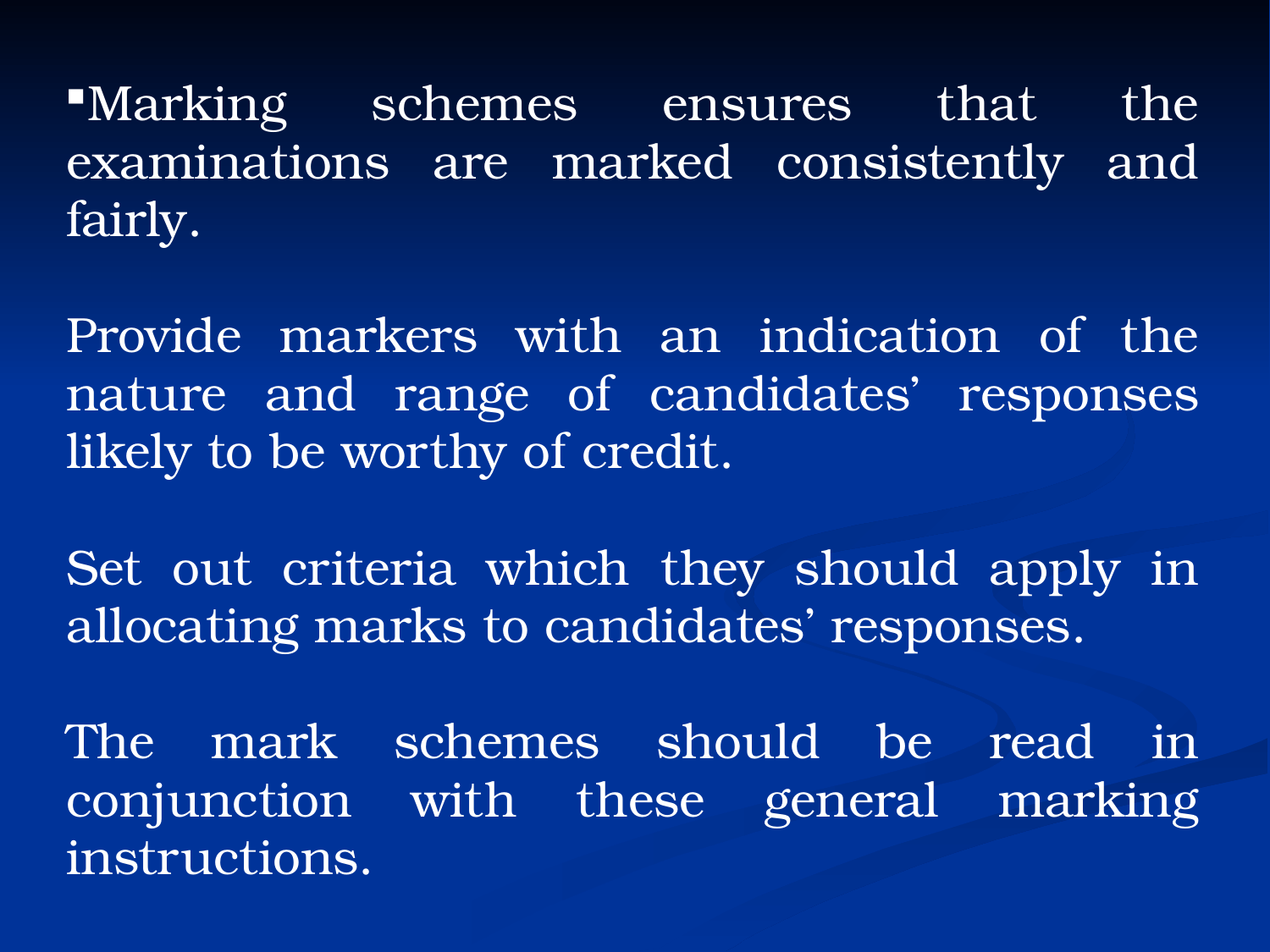

Marking schemes ensures that the examinations are marked consistently and fairly.

Provide markers with an indication of the nature and range of candidates’ responses likely to be worthy of credit.

Set out criteria which they should apply in allocating marks to candidates’ responses.

The mark schemes should be read in conjunction with these general marking instructions.